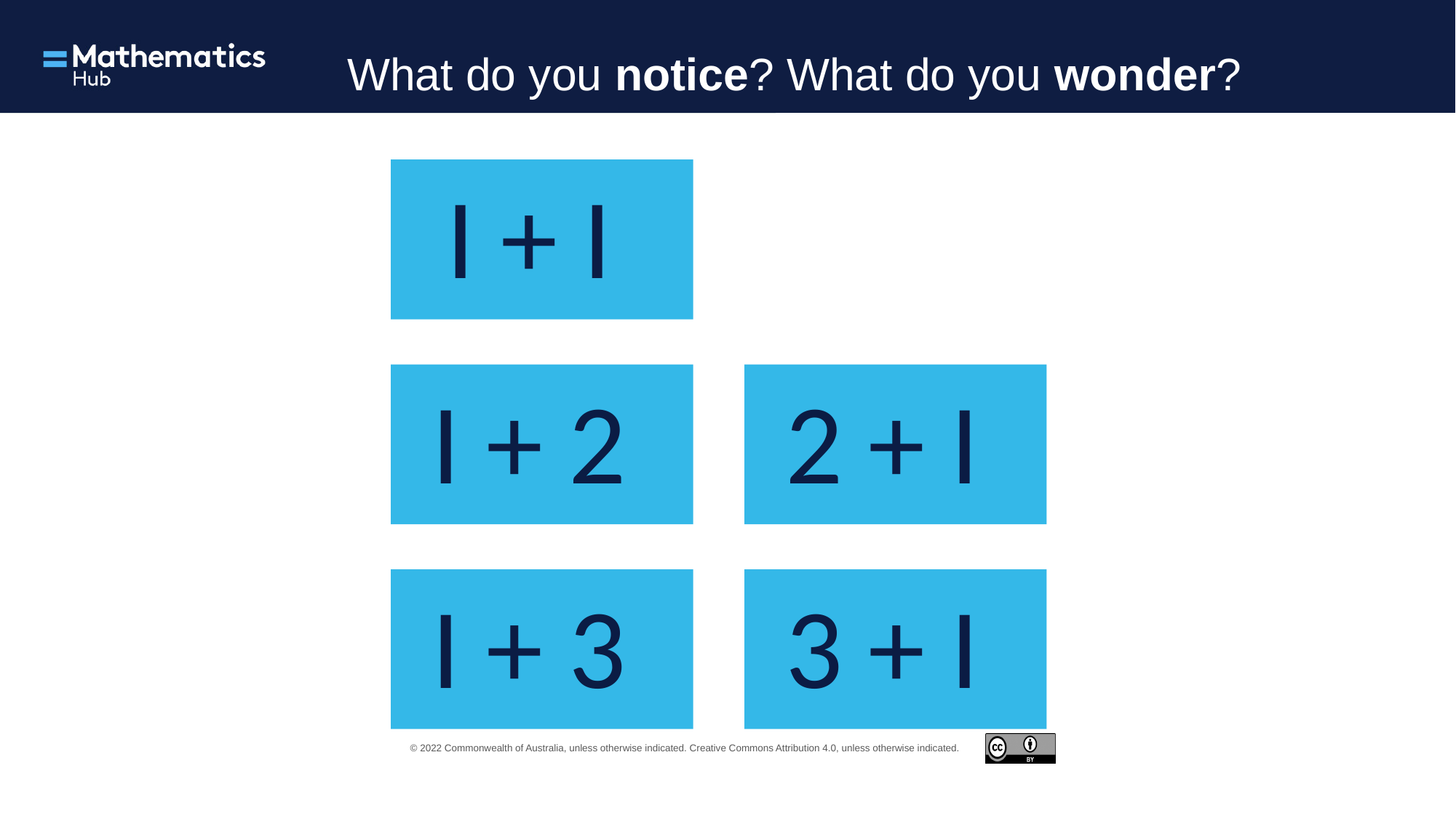

What do you notice? What do you wonder?
I + I

I + 2

2 + I

I + 3

3 + I